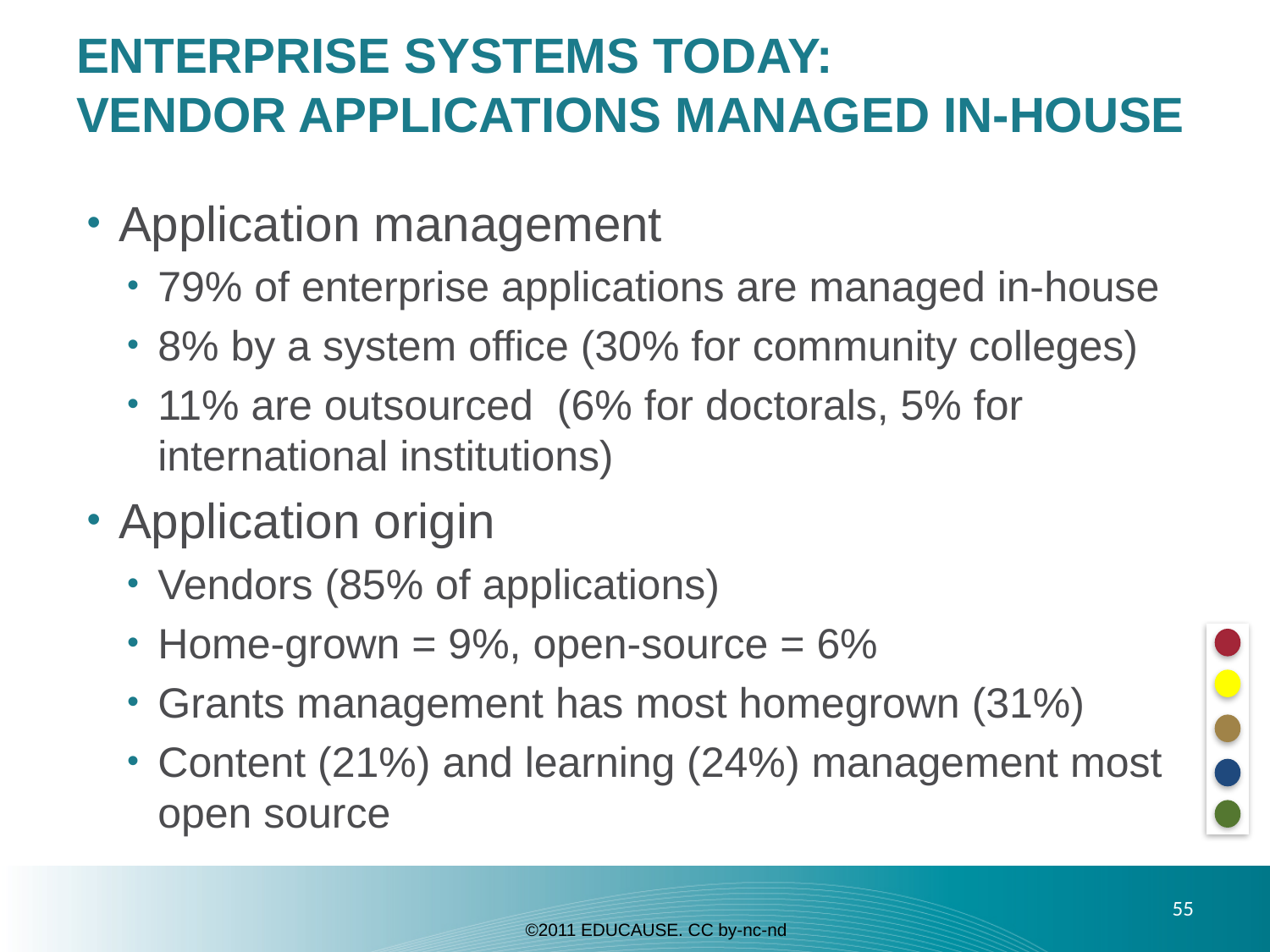

# ENTERPRISE SYSTEMS TODAY: VENDOR APPLICATIONS MANAGED IN-HOUSE
Application management
79% of enterprise applications are managed in-house
8% by a system office (30% for community colleges)
11% are outsourced  (6% for doctorals, 5% for international institutions)
Application origin
Vendors (85% of applications)
Home-grown = 9%, open-source = 6%
Grants management has most homegrown (31%)
Content (21%) and learning (24%) management most open source

55